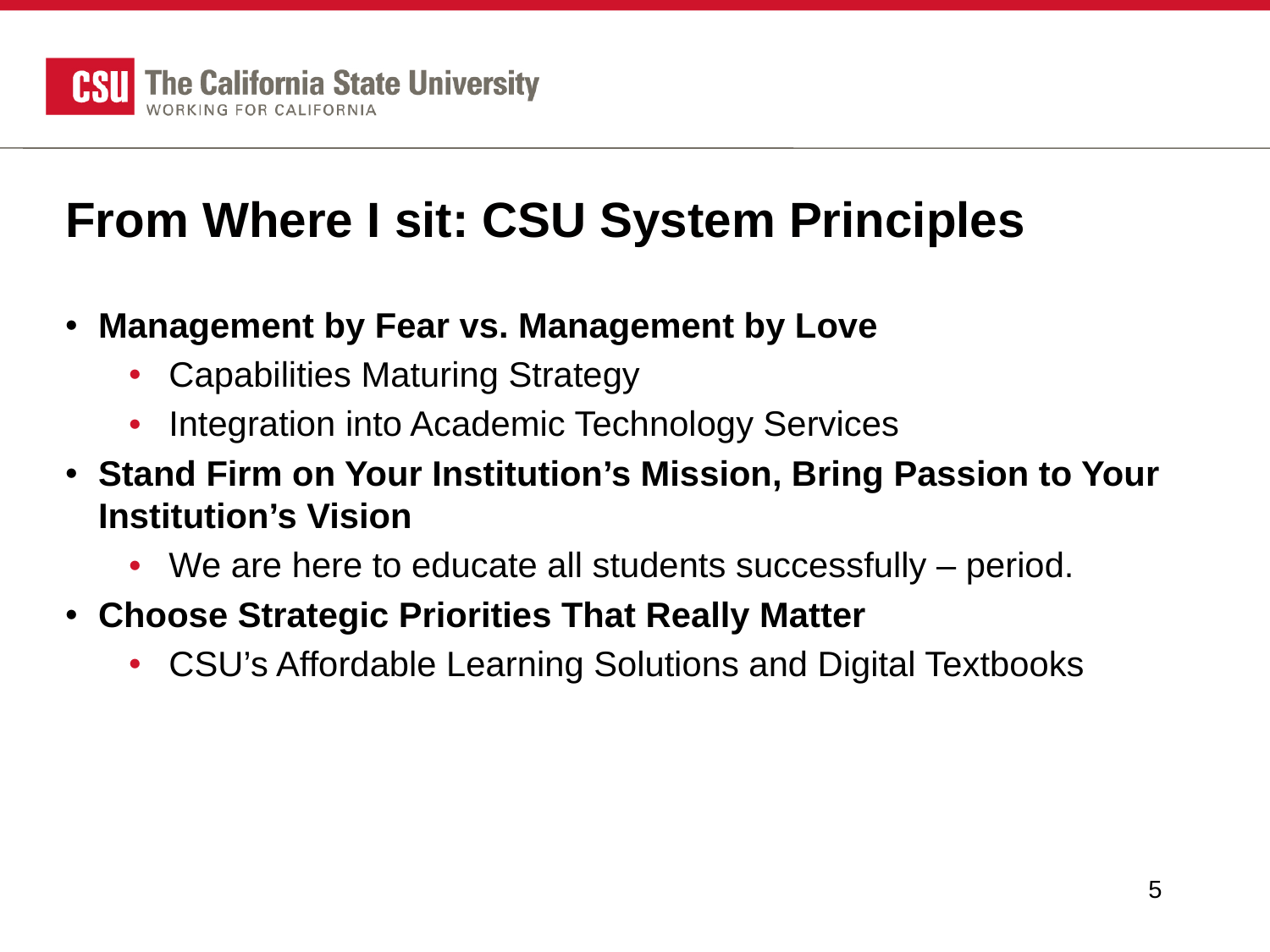

# From Where I sit: CSU System Principles
Management by Fear vs. Management by Love
Capabilities Maturing Strategy
Integration into Academic Technology Services
Stand Firm on Your Institution’s Mission, Bring Passion to Your Institution’s Vision
We are here to educate all students successfully – period.
Choose Strategic Priorities That Really Matter
CSU’s Affordable Learning Solutions and Digital Textbooks

5